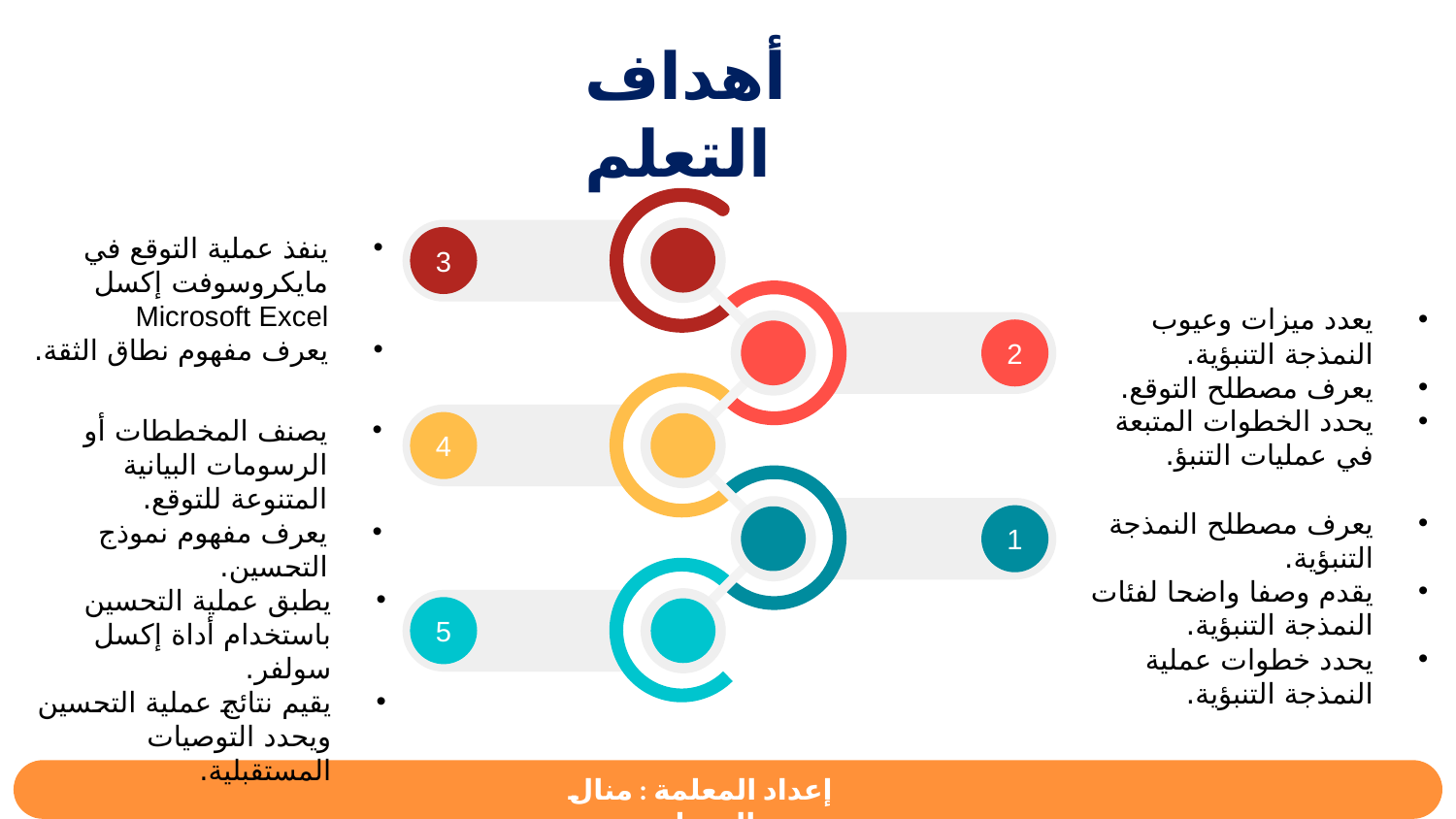

# أهداف التعلم

3

2

]

4

1

5

ينفذ عملية التوقع في مايكروسوفت إكسل Microsoft Excel
يعرف مفهوم نطاق الثقة.
يعدد ميزات وعيوب النمذجة التنبؤية.
يعرف مصطلح التوقع.
يحدد الخطوات المتبعة في عمليات التنبؤ.
يصنف المخططات أو الرسومات البيانية المتنوعة للتوقع.
يعرف مفهوم نموذج التحسين.
يعرف مصطلح النمذجة التنبؤية.
يقدم وصفا واضحا لفئات النمذجة التنبؤية.
يحدد خطوات عملية النمذجة التنبؤية.
يطبق عملية التحسين باستخدام أداة إكسل سولفر.
يقيم نتائج عملية التحسين ويحدد التوصيات المستقبلية.

إعداد المعلمة : منال الرحيلي